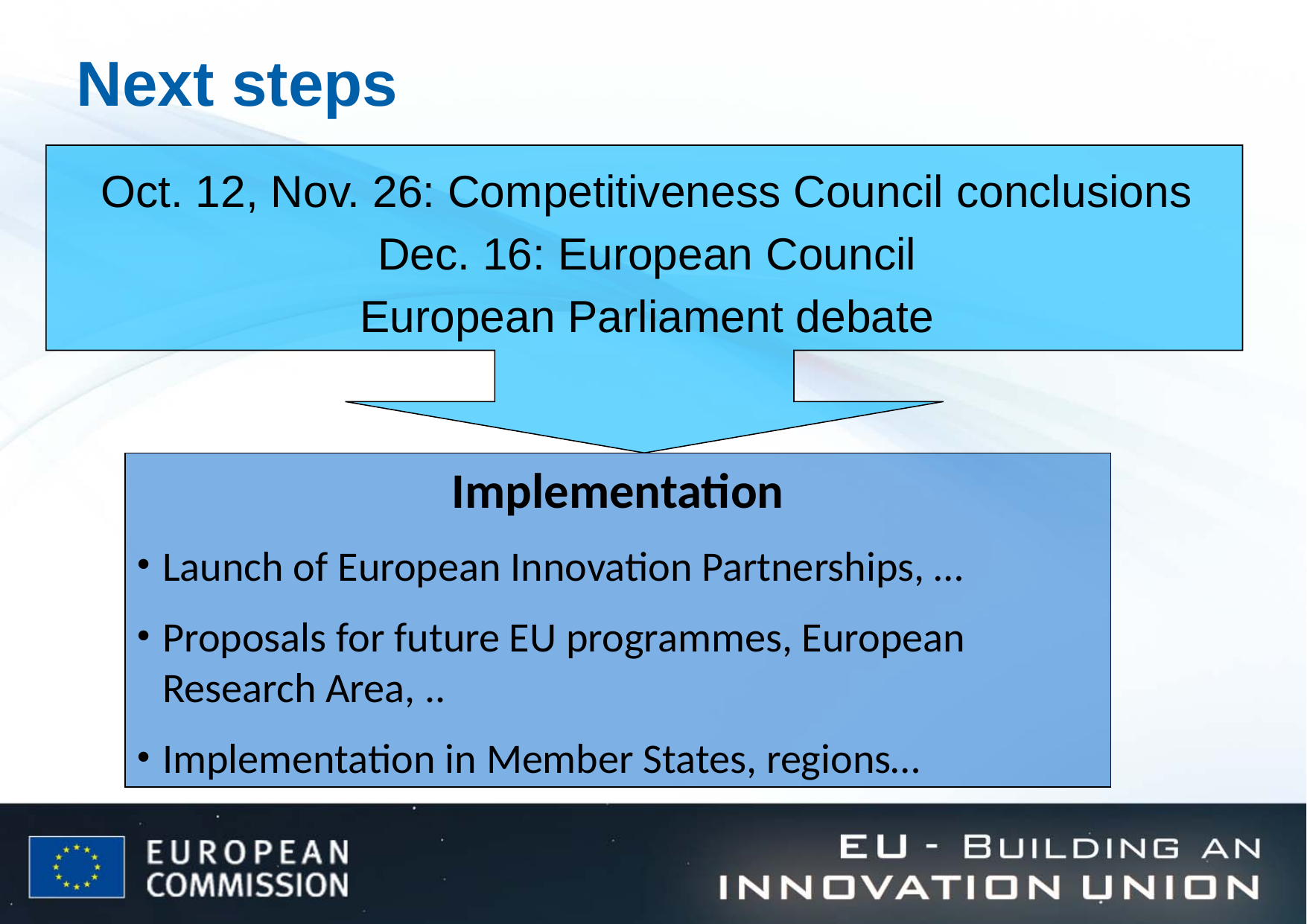

# Next steps

Oct. 12, Nov. 26: Competitiveness Council conclusions
Dec. 16: European Council
European Parliament debate

Implementation
Launch of European Innovation Partnerships, …
Proposals for future EU programmes, European Research Area, ..
Implementation in Member States, regions…